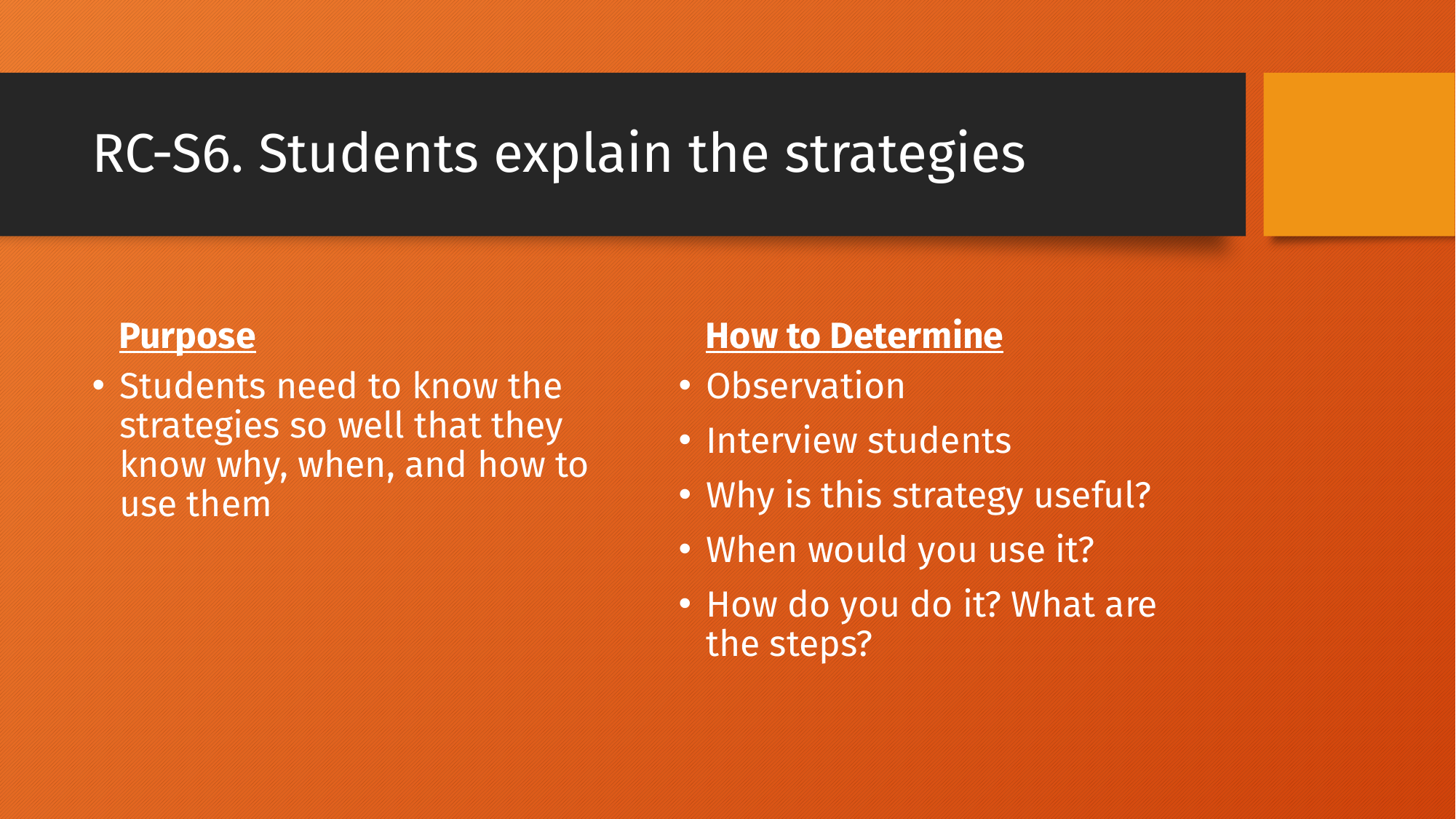

# RC-S6. Students explain the strategies
Purpose
How to Determine
Students need to know the strategies so well that they know why, when, and how to use them

Observation
Interview students
Why is this strategy useful?
When would you use it?
How do you do it? What are the steps?